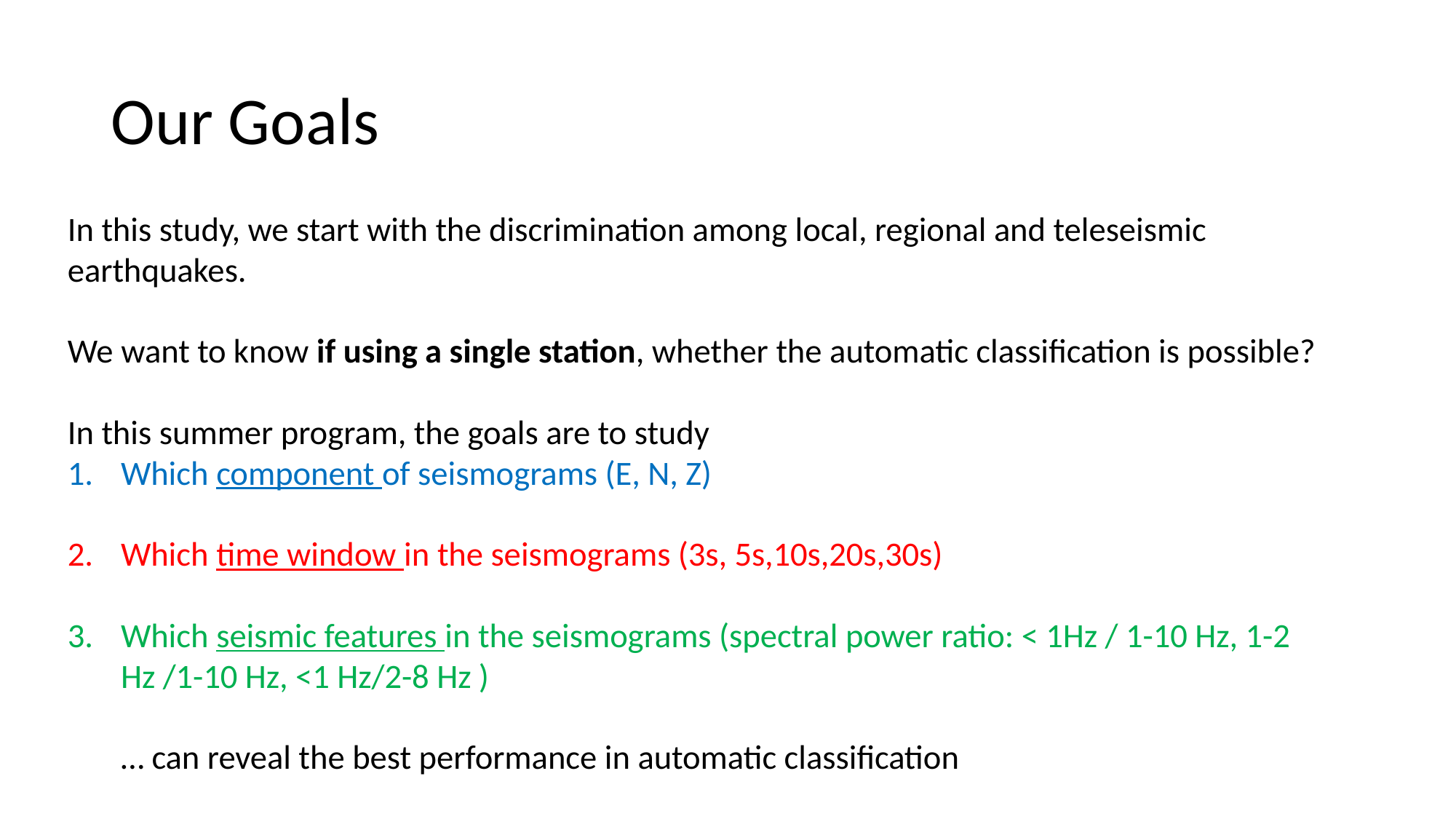

# Our Goals
In this study, we start with the discrimination among local, regional and teleseismic earthquakes.

We want to know if using a single station, whether the automatic classification is possible?

In this summer program, the goals are to study
Which component of seismograms (E, N, Z)

Which time window in the seismograms (3s, 5s,10s,20s,30s)

Which seismic features in the seismograms (spectral power ratio: < 1Hz / 1-10 Hz, 1-2 Hz /1-10 Hz, <1 Hz/2-8 Hz )
… can reveal the best performance in automatic classification